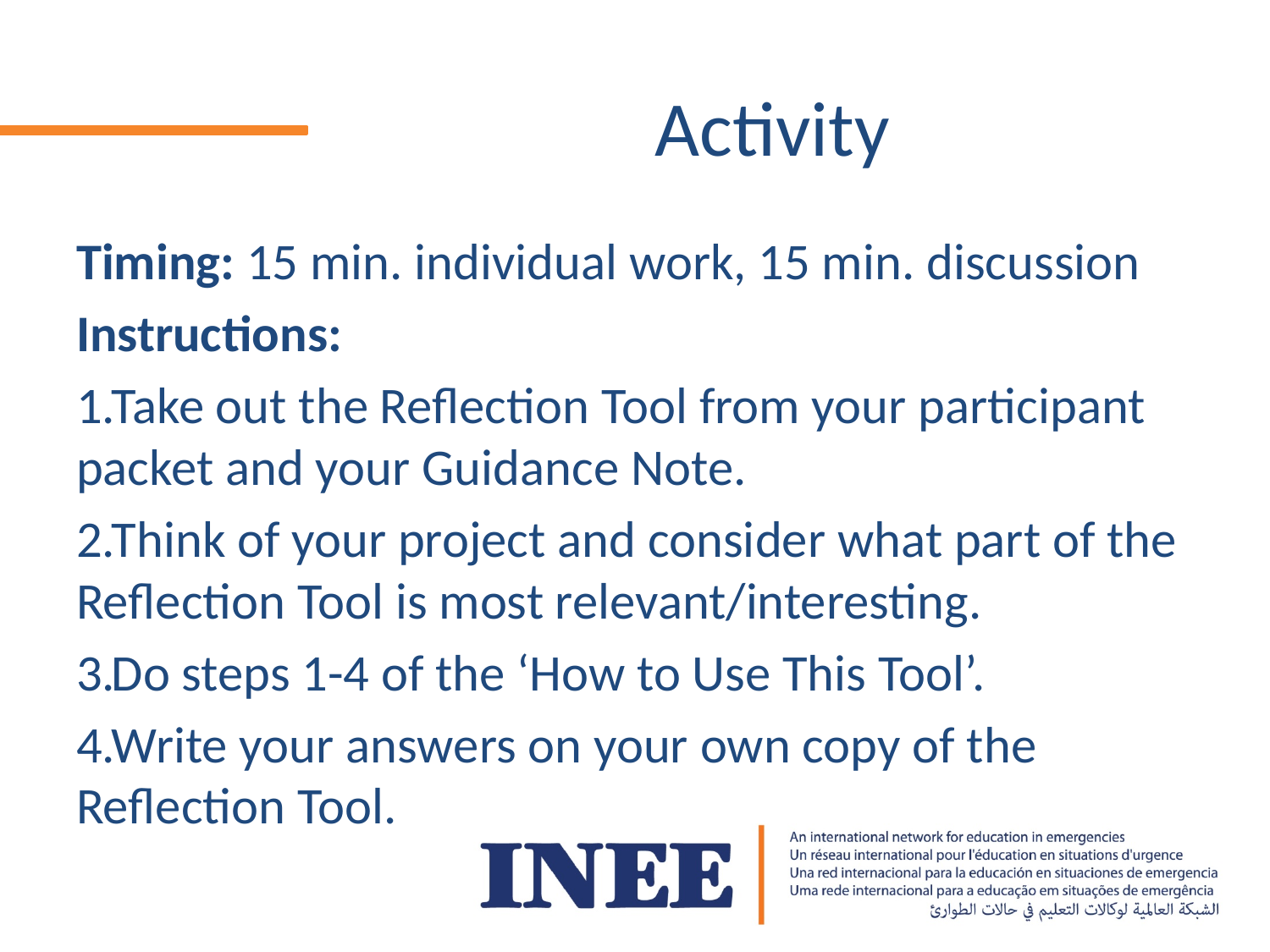

# Activity
Timing: 15 min. individual work, 15 min. discussion
Instructions:
Take out the Reflection Tool from your participant packet and your Guidance Note.
Think of your project and consider what part of the Reflection Tool is most relevant/interesting.
Do steps 1-4 of the ‘How to Use This Tool’.
Write your answers on your own copy of the Reflection Tool.